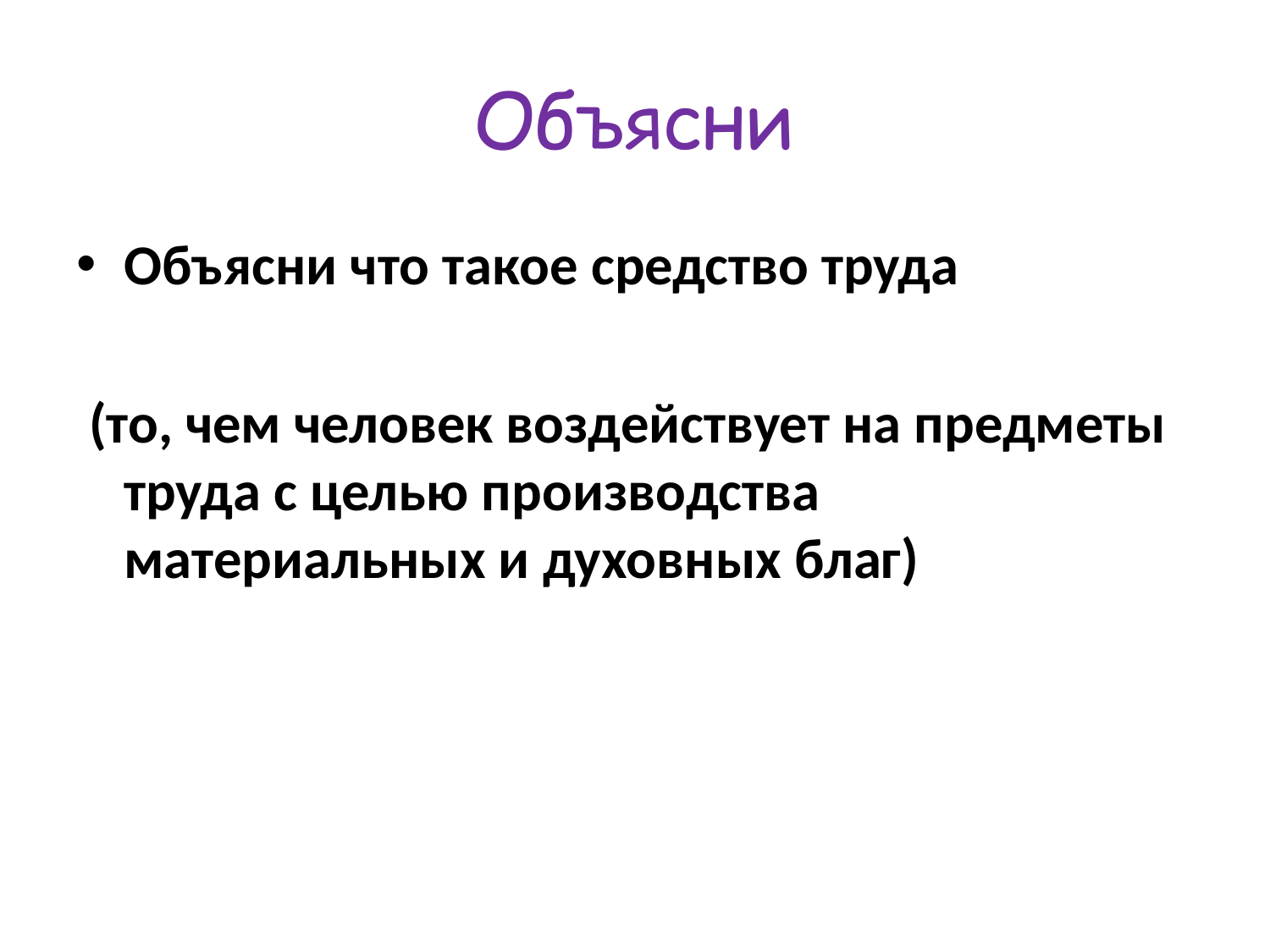

# Объясни
Объясни что такое средство труда

 (то, чем человек воздействует на предметы труда с целью производства материальных и духовных благ)